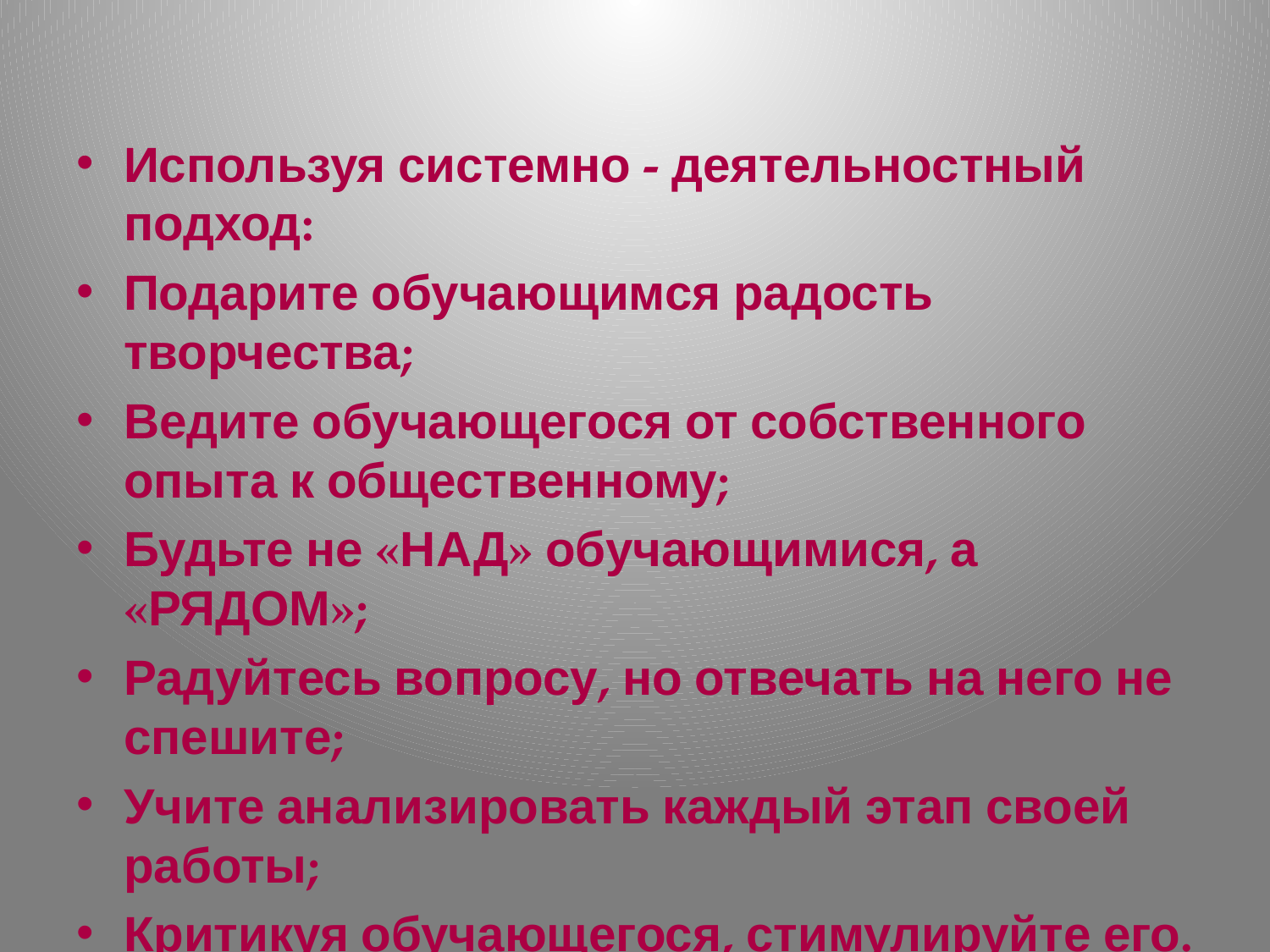

#
Используя системно - деятельностный подход:
Подарите обучающимся радость творчества;
Ведите обучающегося от собственного опыта к общественному;
Будьте не «НАД» обучающимися, а «РЯДОМ»;
Радуйтесь вопросу, но отвечать на него не спешите;
Учите анализировать каждый этап своей работы;
Критикуя обучающегося, стимулируйте его.